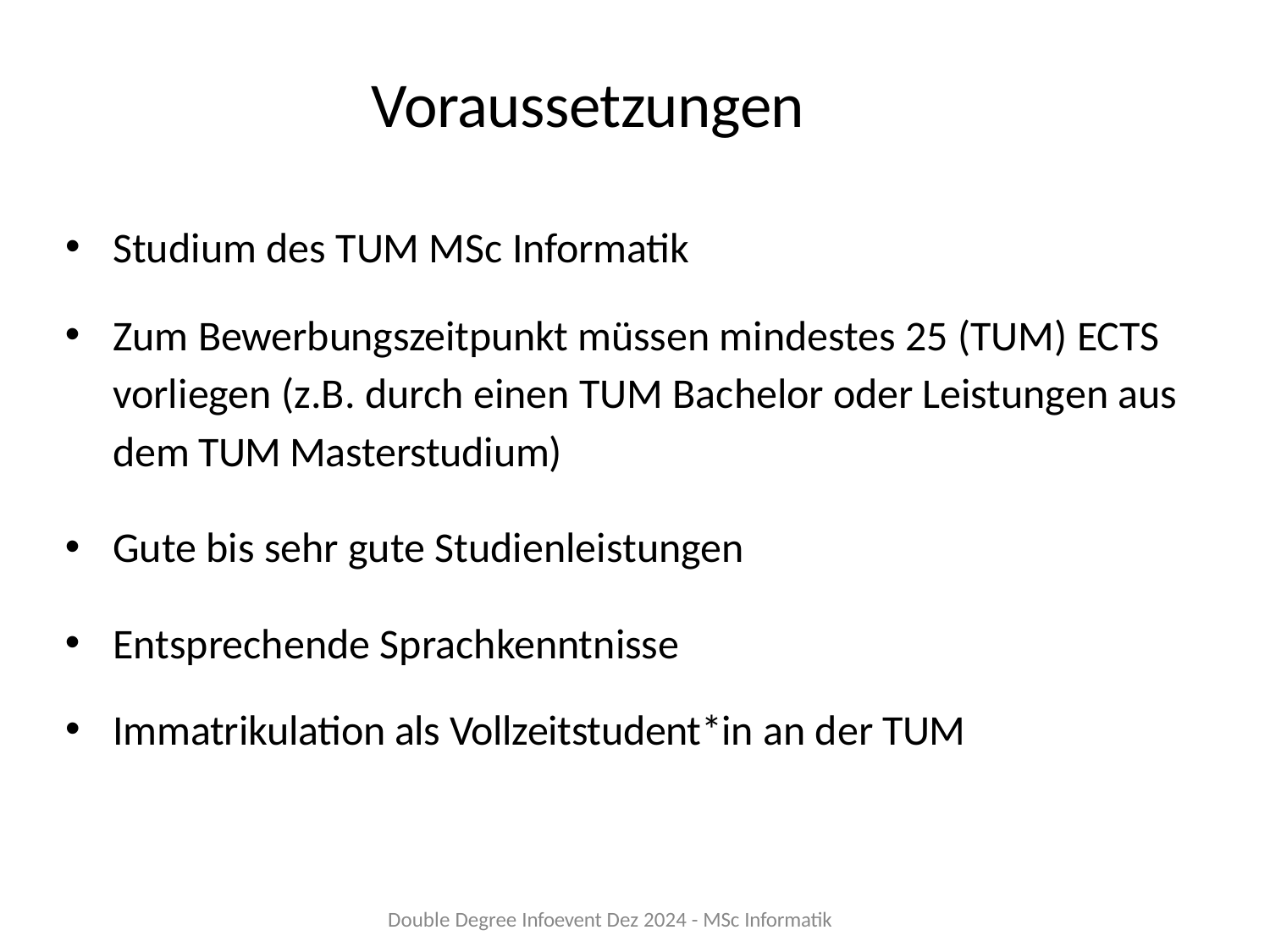

# Voraussetzungen
Studium des TUM MSc Informatik

Zum Bewerbungszeitpunkt müssen mindestes 25 (TUM) ECTS vorliegen (z.B. durch einen TUM Bachelor oder Leistungen aus dem TUM Masterstudium)

Gute bis sehr gute Studienleistungen

Entsprechende Sprachkenntnisse

Immatrikulation als Vollzeitstudent*in an der TUM
Double Degree Infoevent Dez 2024 - MSc Informatik